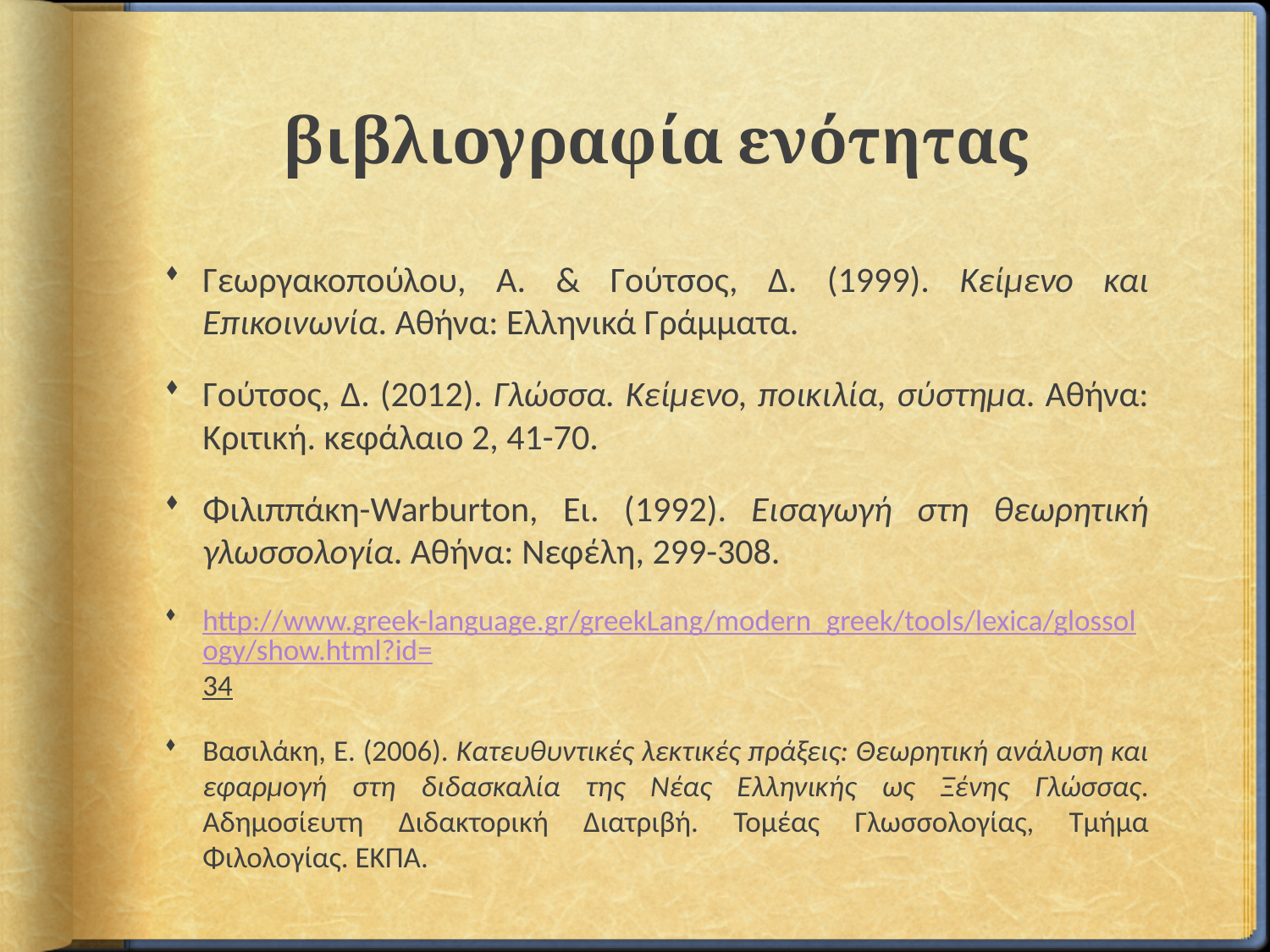

# βιβλιογραφία ενότητας
Γεωργακοπούλου, Α. & Γούτσος, Δ. (1999). Κείμενο και Επικοινωνία. Αθήνα: Ελληνικά Γράμματα.
Γούτσος, Δ. (2012). Γλώσσα. Κείμενο, ποικιλία, σύστημα. Αθήνα: Κριτική. κεφάλαιο 2, 41-70.
Φιλιππάκη-Warburton, Ει. (1992). Εισαγωγή στη θεωρητική γλωσσολογία. Αθήνα: Νεφέλη, 299-308.
http://www.greek-language.gr/greekLang/modern_greek/tools/lexica/glossology/show.html?id=34
Βασιλάκη, Ε. (2006). Κατευθυντικές λεκτικές πράξεις: Θεωρητική ανάλυση και εφαρμογή στη διδασκαλία της Νέας Ελληνικής ως Ξένης Γλώσσας. Αδημοσίευτη Διδακτορική Διατριβή. Τομέας Γλωσσολογίας, Τμήμα Φιλολογίας. ΕΚΠΑ.